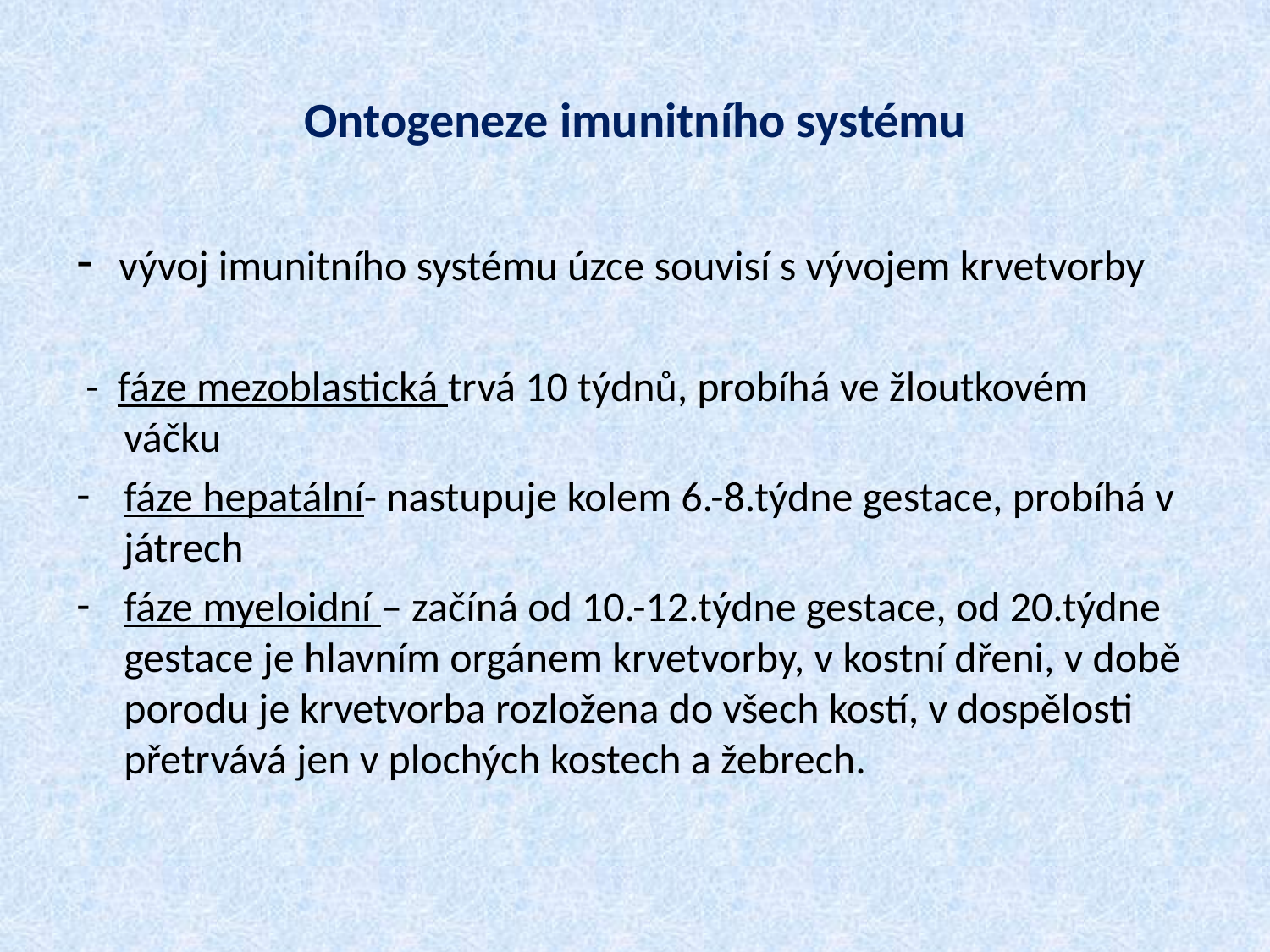

# Ontogeneze imunitního systému
-  vývoj imunitního systému úzce souvisí s vývojem krvetvorby

 -  fáze mezoblastická trvá 10 týdnů, probíhá ve žloutkovém váčku
fáze hepatální- nastupuje kolem 6.-8.týdne gestace, probíhá v játrech
fáze myeloidní – začíná od 10.-12.týdne gestace, od 20.týdne gestace je hlavním orgánem krvetvorby, v kostní dřeni, v době porodu je krvetvorba rozložena do všech kostí, v dospělosti přetrvává jen v plochých kostech a žebrech.